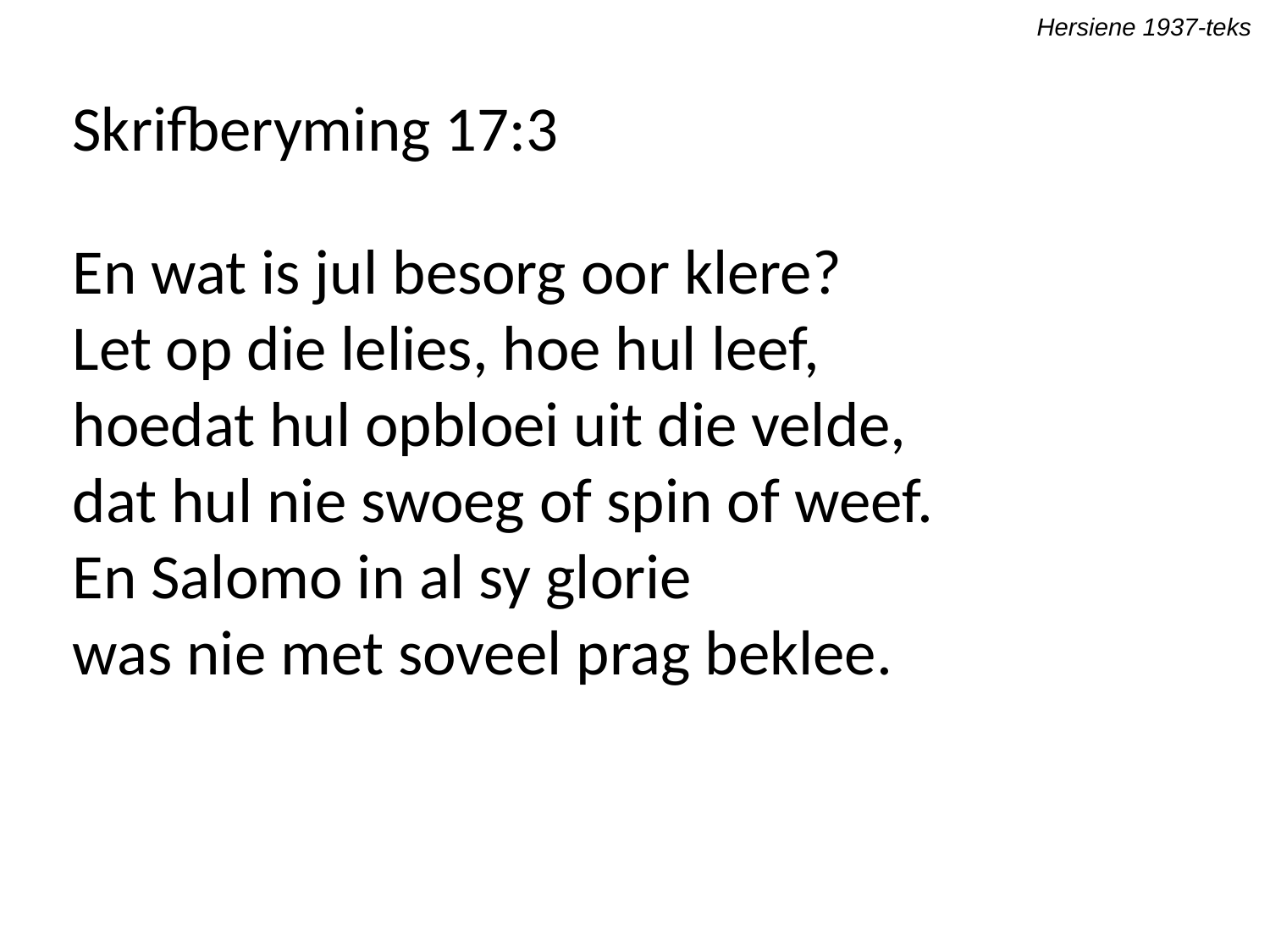

Hersiene 1937-teks
Skrifberyming 17:3

En wat is jul besorg oor klere?
Let op die lelies, hoe hul leef,
hoedat hul opbloei uit die velde,
dat hul nie swoeg of spin of weef.
En Salomo in al sy glorie
was nie met soveel prag beklee.